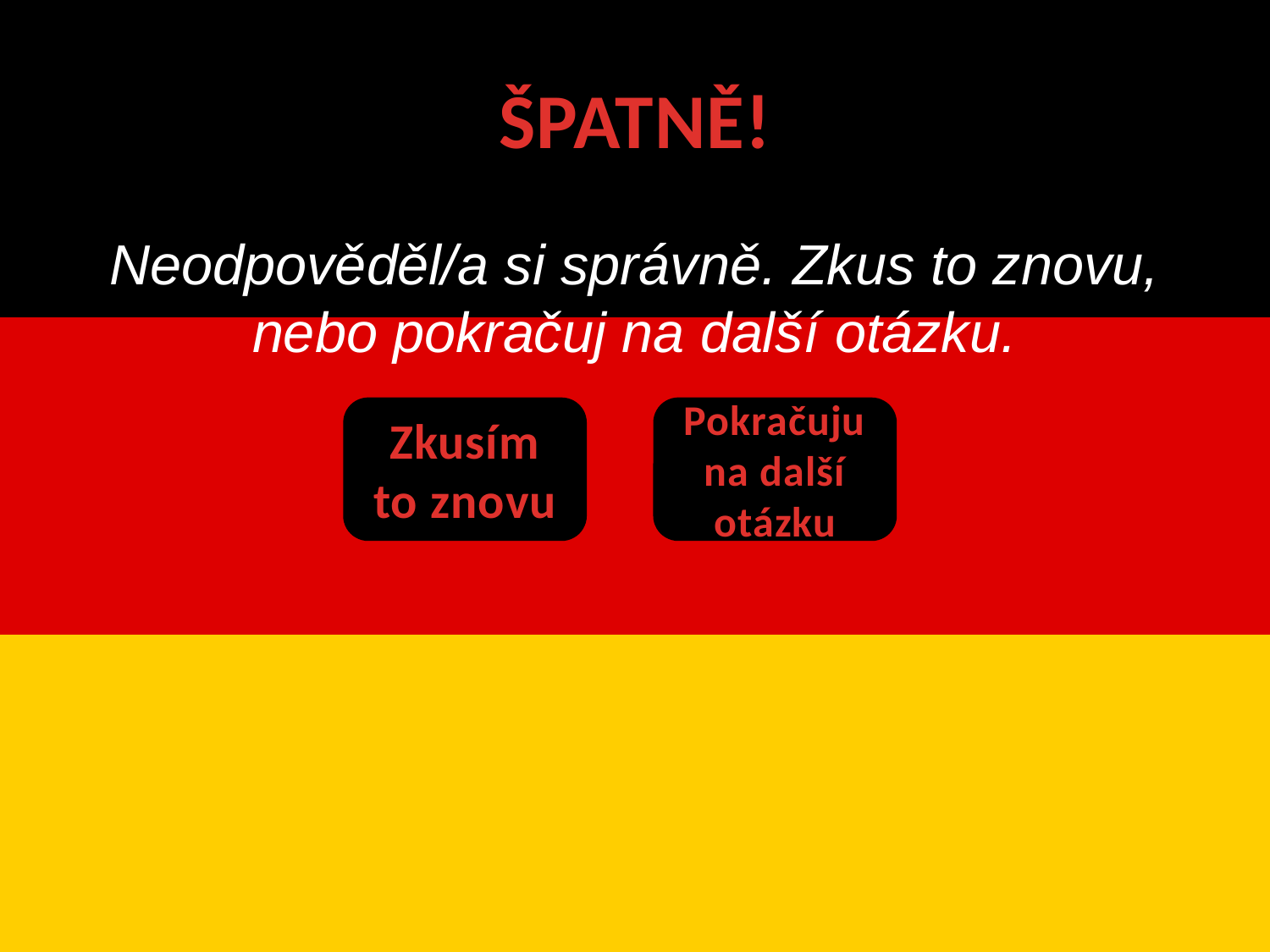

# ŠPATNĚ!
Neodpověděl/a si správně. Zkus to znovu, nebo pokračuj na další otázku.
Zkusím to znovu
Pokračuju na další otázku